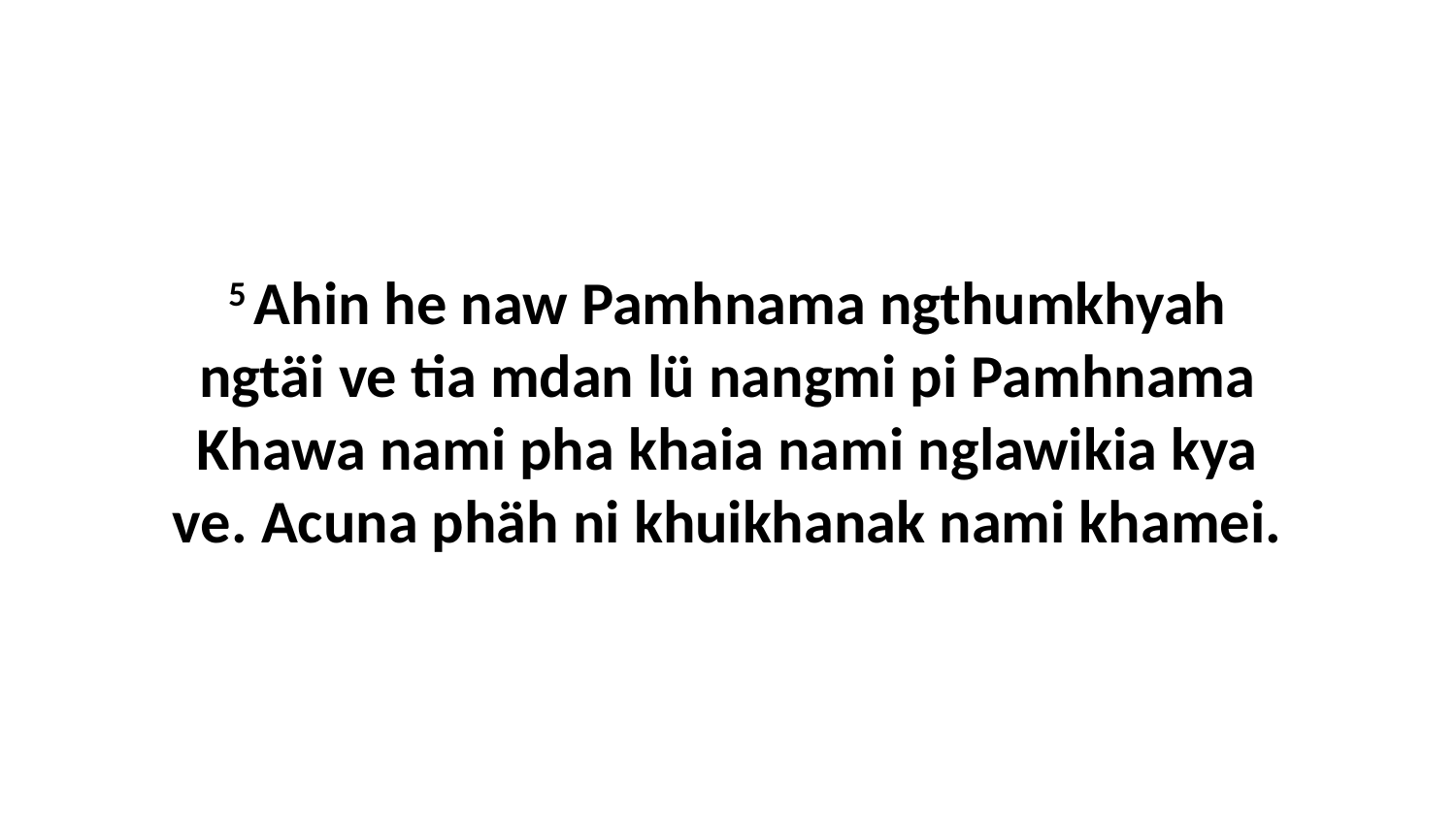

5 Ahin he naw Pamhnama ngthumkhyah ngtäi ve tia mdan lü nangmi pi Pamhnama Khawa nami pha khaia nami nglawikia kya ve. Acuna phäh ni khuikhanak nami khamei.